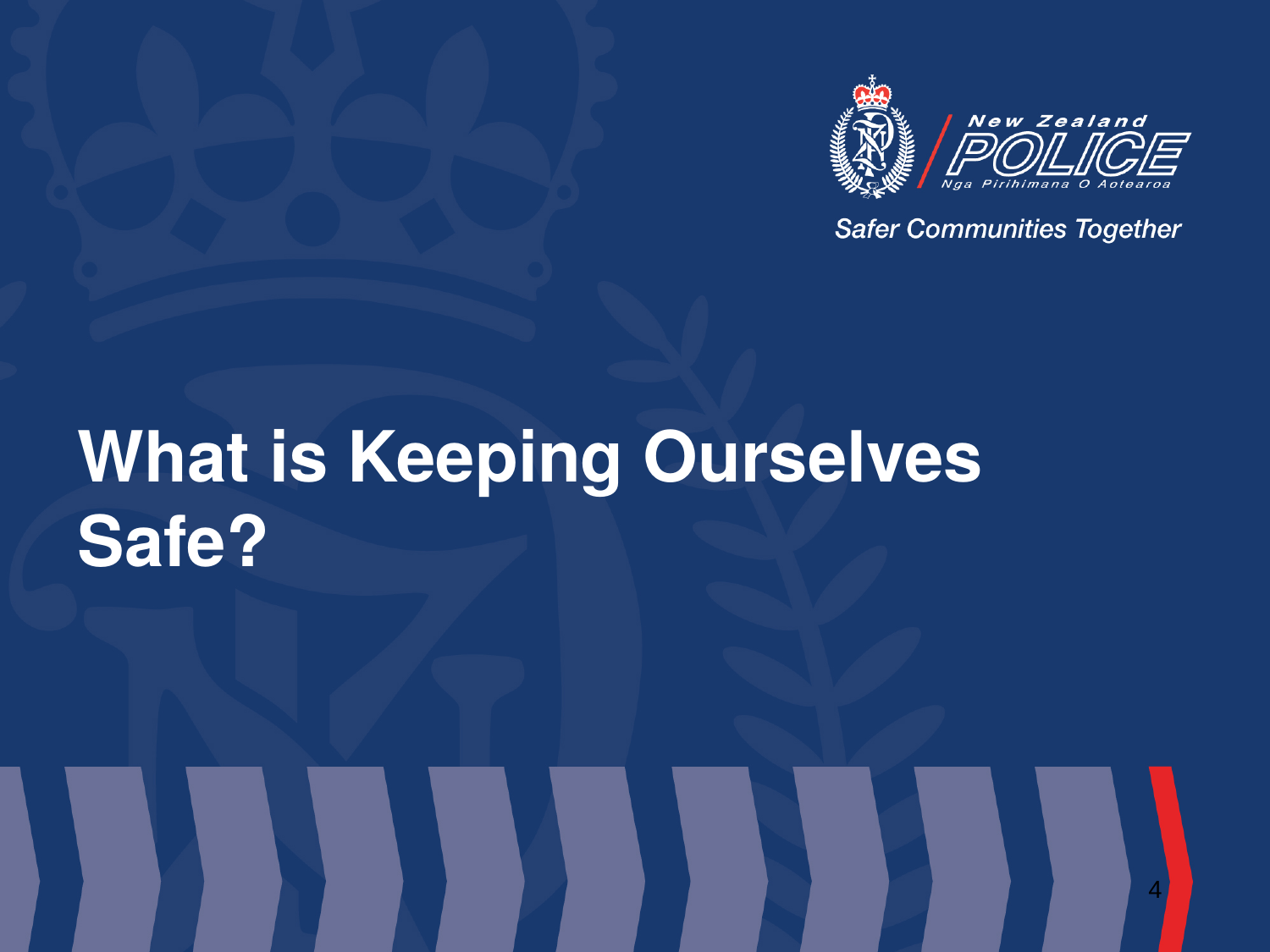

# What is Keeping Ourselves Safe?
4